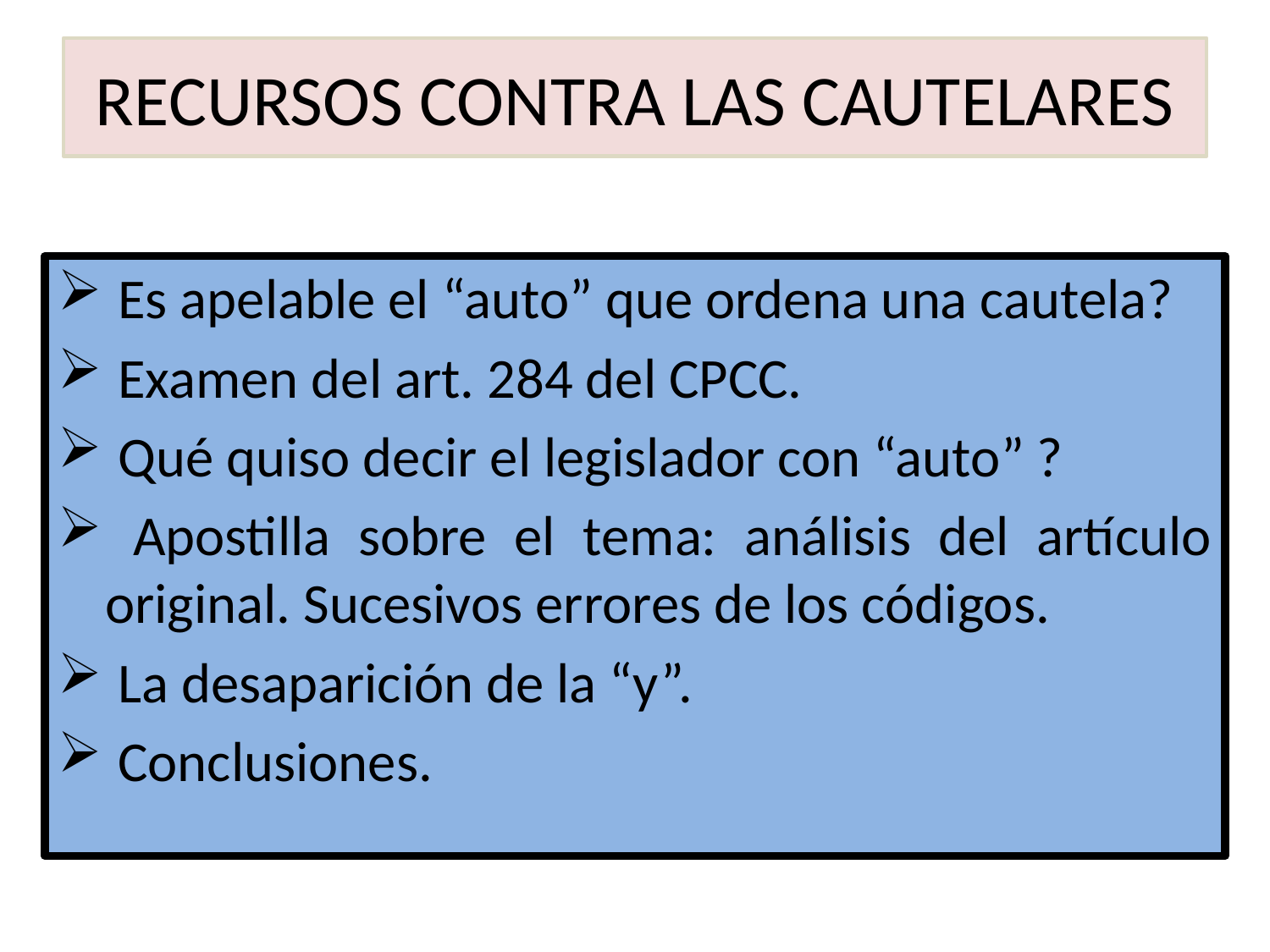

# RECURSOS CONTRA LAS CAUTELARES
 Es apelable el “auto” que ordena una cautela?
 Examen del art. 284 del CPCC.
 Qué quiso decir el legislador con “auto” ?
 Apostilla sobre el tema: análisis del artículo original. Sucesivos errores de los códigos.
 La desaparición de la “y”.
 Conclusiones.